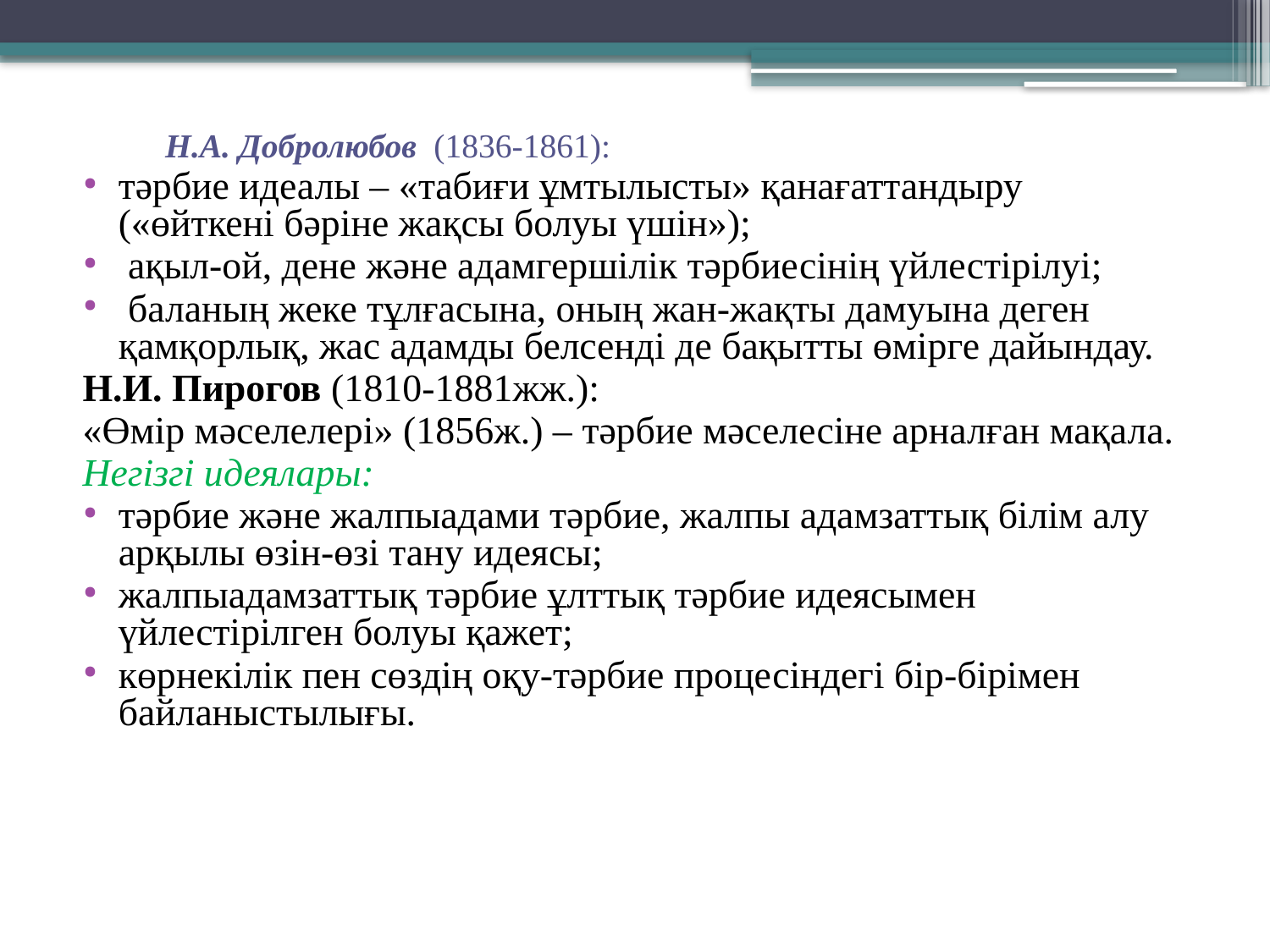

Н.А. Добролюбов  (1836-1861):
тәрбие идеалы – «табиғи ұмтылысты» қанағаттандыру («өйткені бәріне жақсы болуы үшін»);
 ақыл-ой, дене және адамгершілік тәрбиесінің үйлестірілуі;
 баланың жеке тұлғасына, оның жан-жақты дамуына деген қамқорлық, жас адамды белсенді де бақытты өмірге дайындау.
Н.И. Пирогов (1810-1881жж.):
«Өмір мәселелері» (1856ж.) – тәрбие мәселесіне арналған мақала.
Негізгі идеялары:
тәрбие және жалпыадами тәрбие, жалпы адамзаттық білім алу арқылы өзін-өзі тану идеясы;
жалпыадамзаттық тәрбие ұлттық тәрбие идеясымен үйлестірілген болуы қажет;
көрнекілік пен сөздің оқу-тәрбие процесіндегі бір-бірімен байланыстылығы.